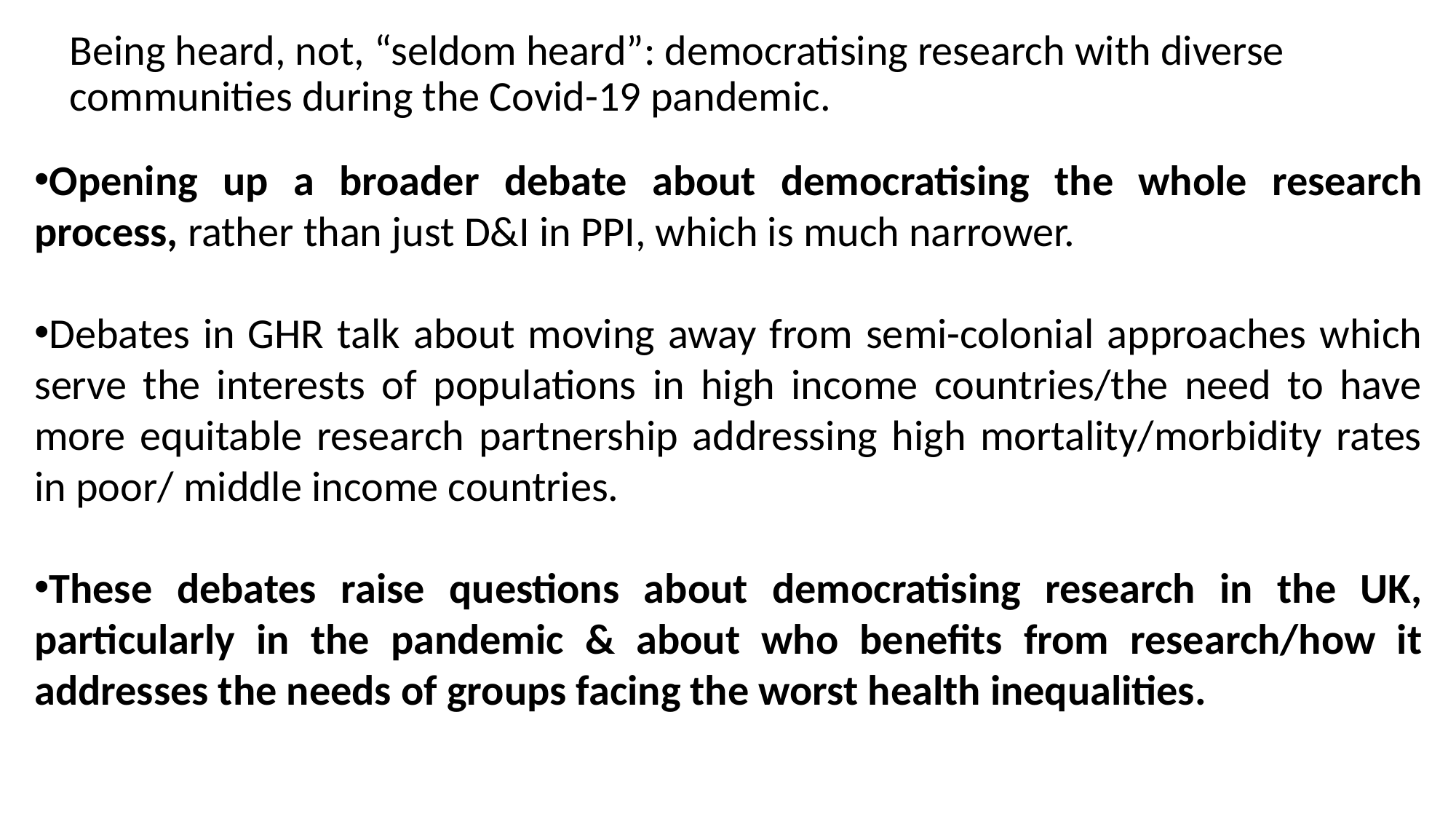

# Being heard, not, “seldom heard”: democratising research with diverse communities during the Covid-19 pandemic.
Opening up a broader debate about democratising the whole research process, rather than just D&I in PPI, which is much narrower.

Debates in GHR talk about moving away from semi-colonial approaches which serve the interests of populations in high income countries/the need to have more equitable research partnership addressing high mortality/morbidity rates in poor/ middle income countries.

These debates raise questions about democratising research in the UK, particularly in the pandemic & about who benefits from research/how it addresses the needs of groups facing the worst health inequalities.